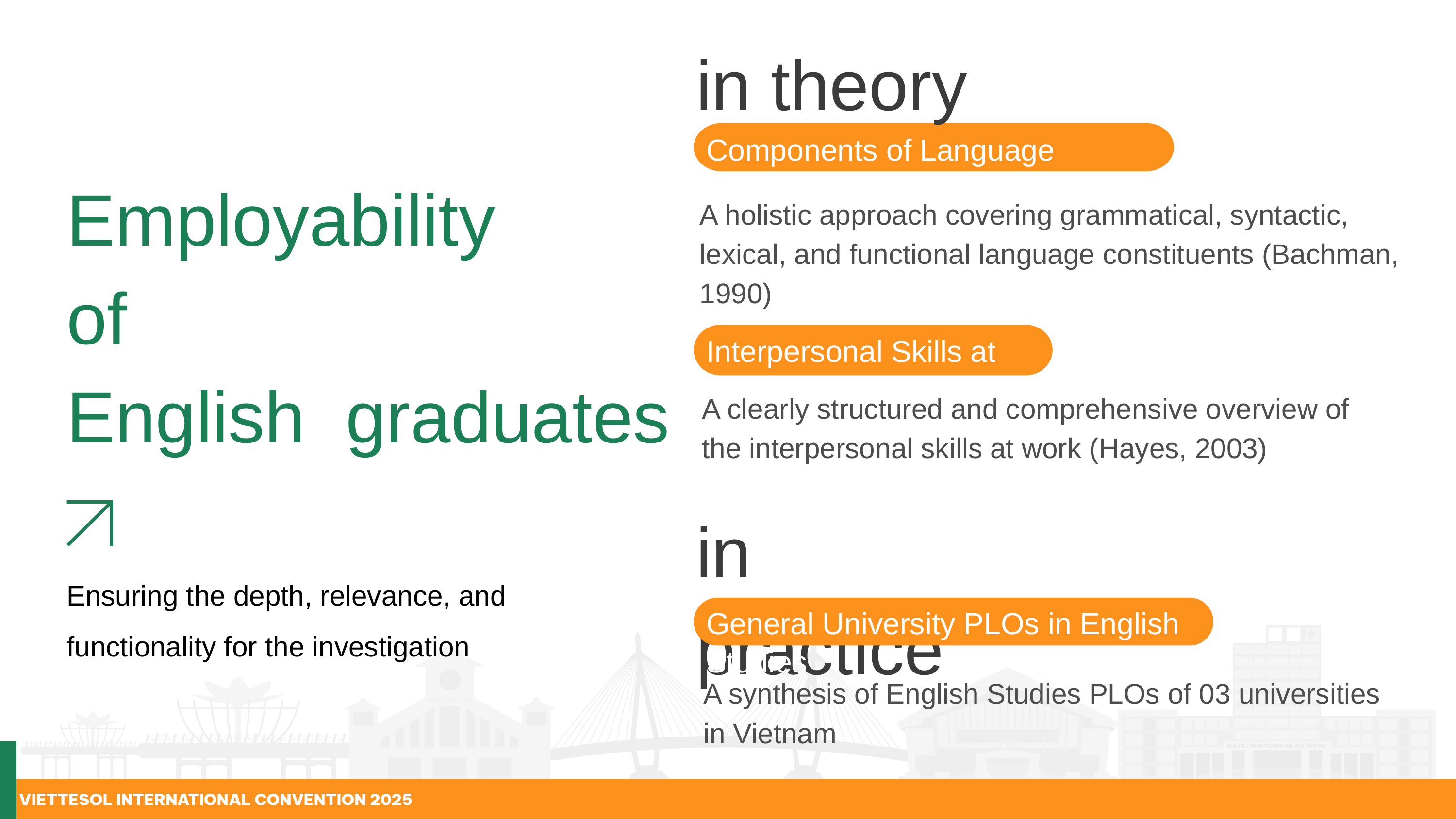

in theory

Components of Language Competence
A holistic approach covering grammatical, syntactic, lexical, and functional language constituents (Bachman, 1990)
Employability
of
English  graduates

Interpersonal Skills at Work
A clearly structured and comprehensive overview of the interpersonal skills at work (Hayes, 2003)
in practice

Ensuring the depth, relevance, and functionality for the investigation

General University PLOs in English Studies
A synthesis of English Studies PLOs of 03 universities in Vietnam